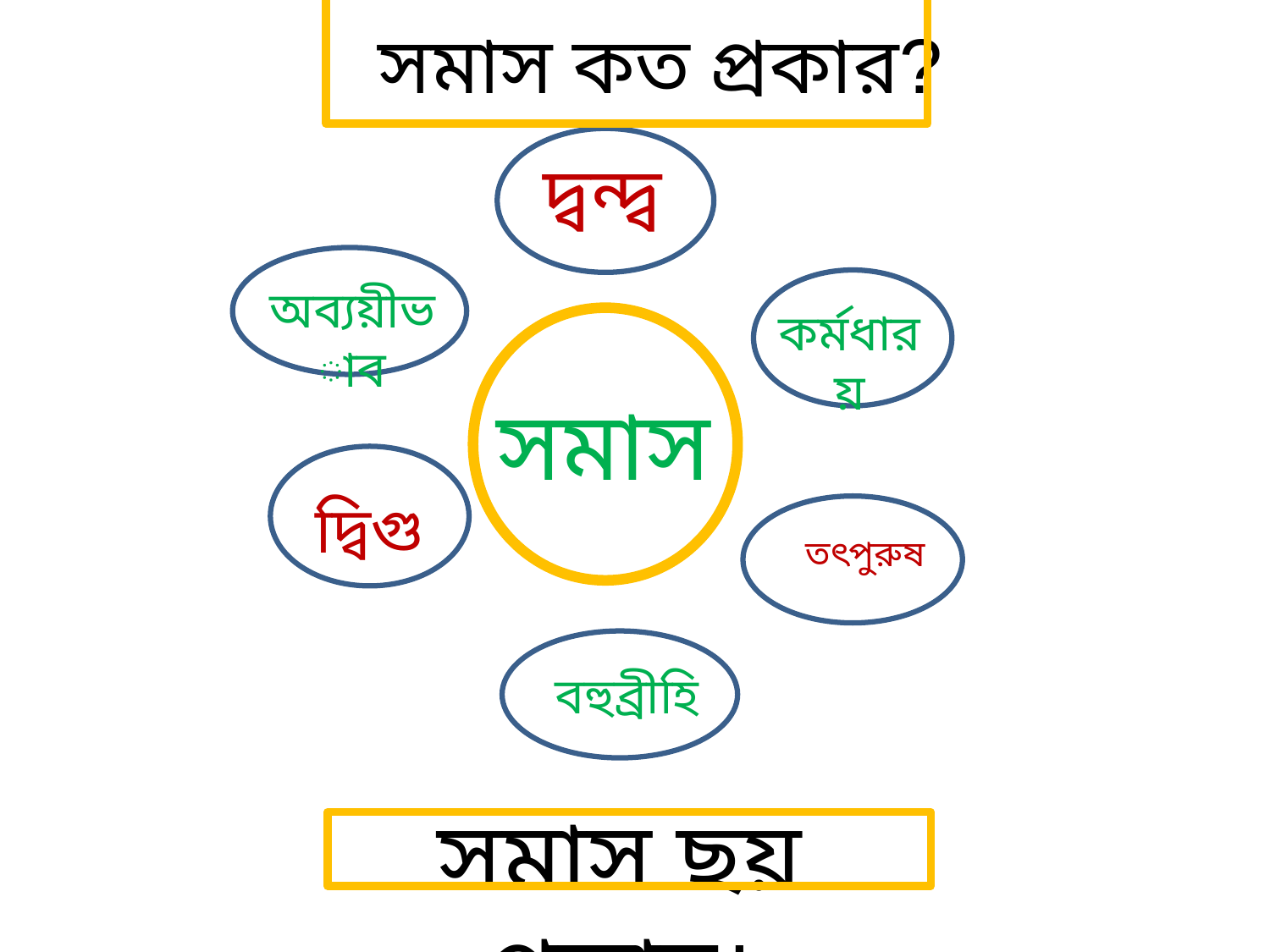

সমাস কত প্রকার?

দ্বন্দ্ব

অব্যয়ীভাব
কর্মধারয়

সমাস

দ্বিগু

তৎপুরুষ

বহুব্রীহি
সমাস ছয় প্রকার।